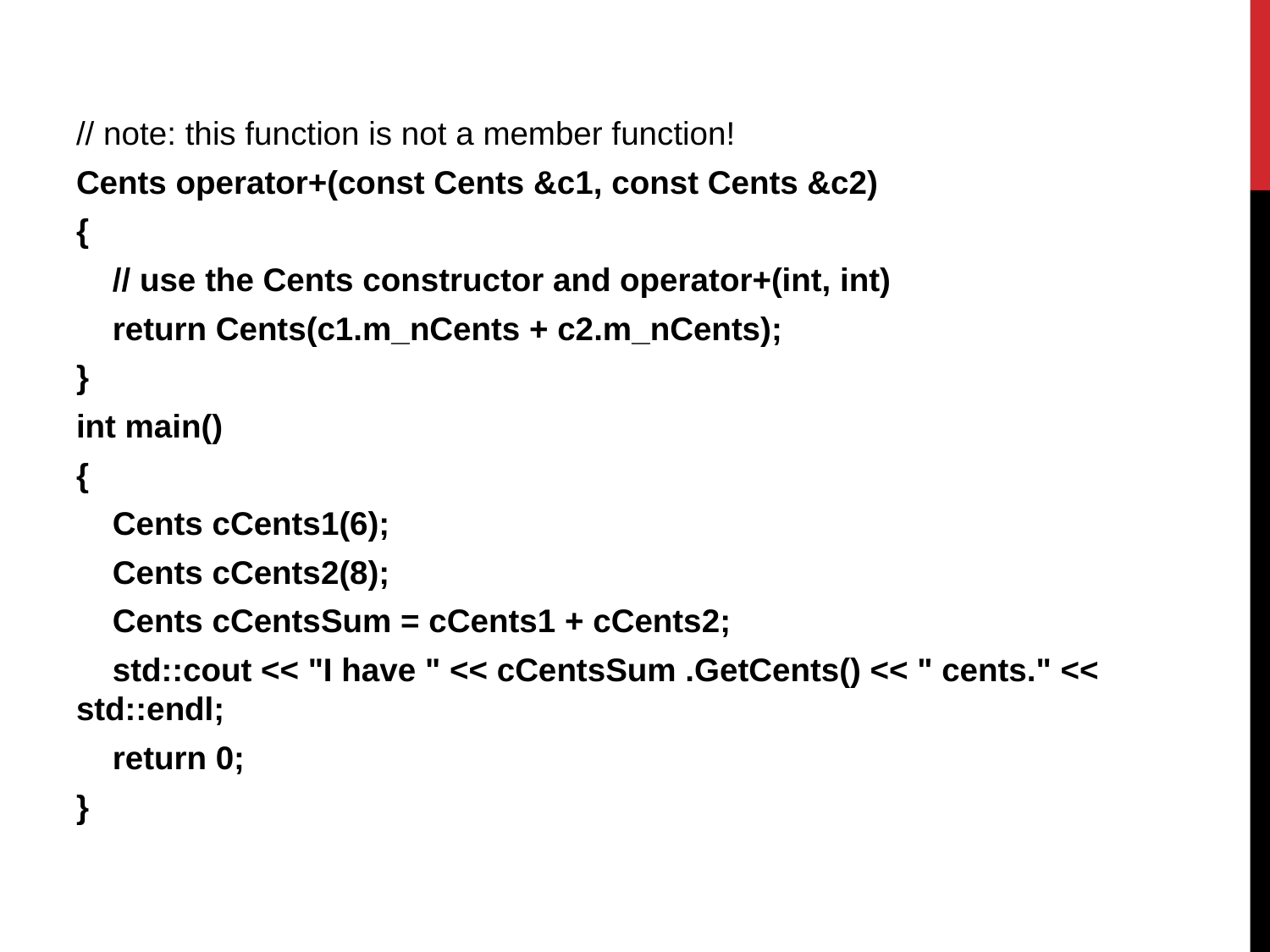

// note: this function is not a member function!
Cents operator+(const Cents &c1, const Cents &c2)
{
    // use the Cents constructor and operator+(int, int)
    return Cents(c1.m_nCents + c2.m_nCents);
}
int main()
{
    Cents cCents1(6);
    Cents cCents2(8);
    Cents cCentsSum = cCents1 + cCents2;
    std::cout << "I have " << cCentsSum .GetCents() << " cents." << std::endl;
    return 0;
}